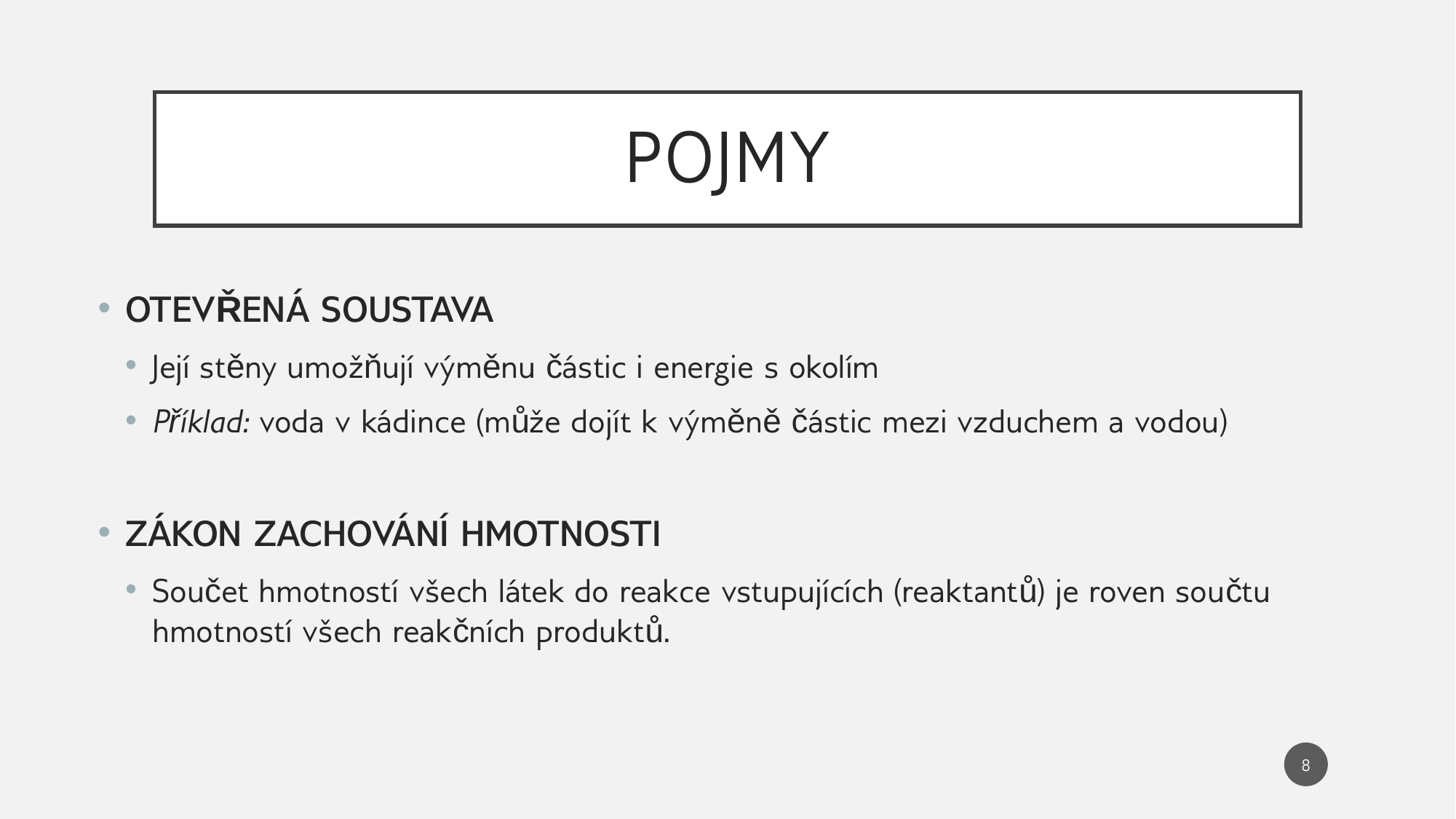

# POJMY
OTEVŘENÁ SOUSTAVA
Její stěny umožňují výměnu částic i energie s okolím
Příklad: voda v kádince (může dojít k výměně částic mezi vzduchem a vodou)

ZÁKON ZACHOVÁNÍ HMOTNOSTI
Součet hmotností všech látek do reakce vstupujících (reaktantů) je roven součtu hmotností všech reakčních produktů.

8